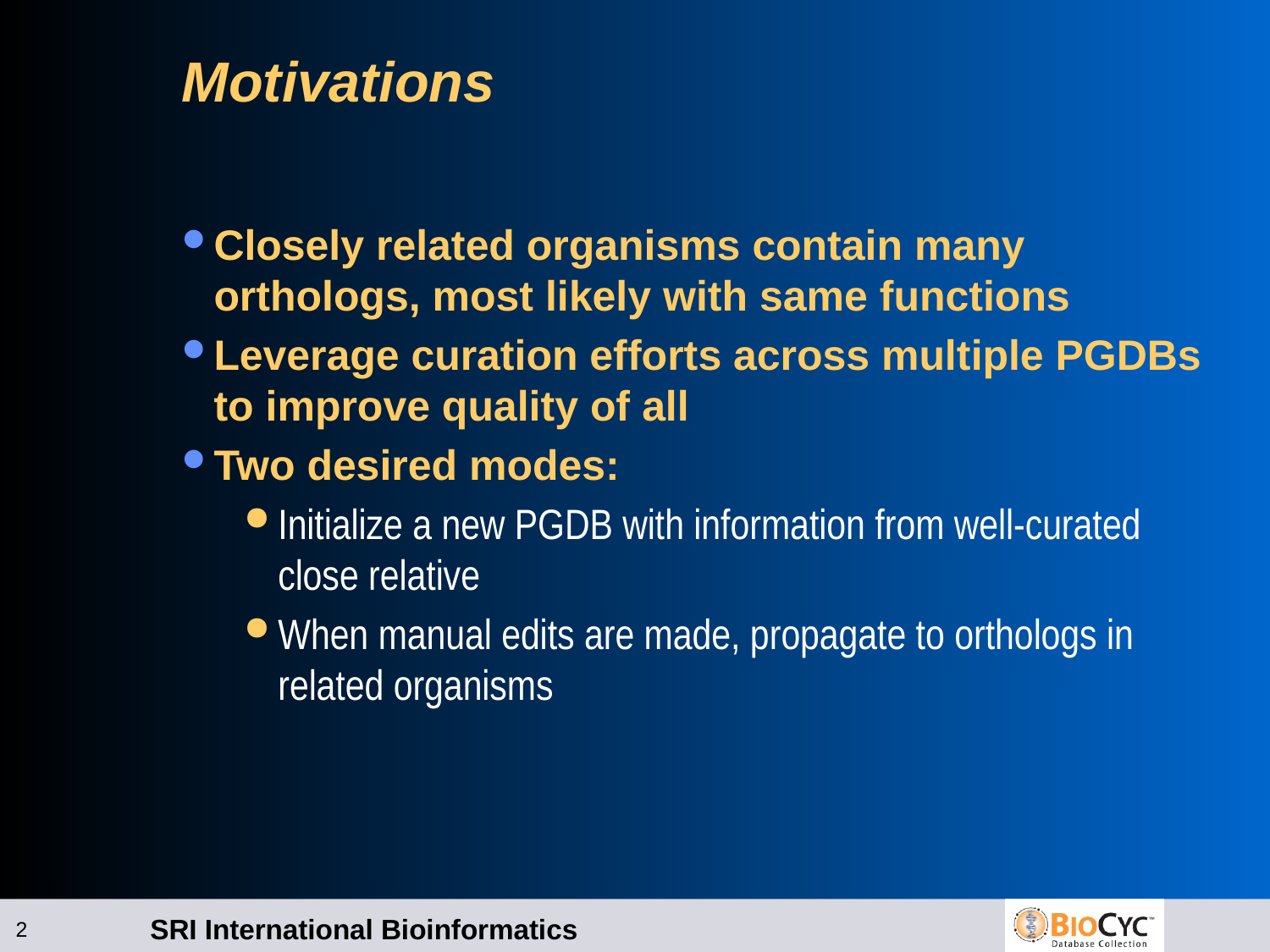

# Motivations
Closely related organisms contain many orthologs, most likely with same functions
Leverage curation efforts across multiple PGDBs to improve quality of all
Two desired modes:
Initialize a new PGDB with information from well-curated close relative
When manual edits are made, propagate to orthologs in related organisms